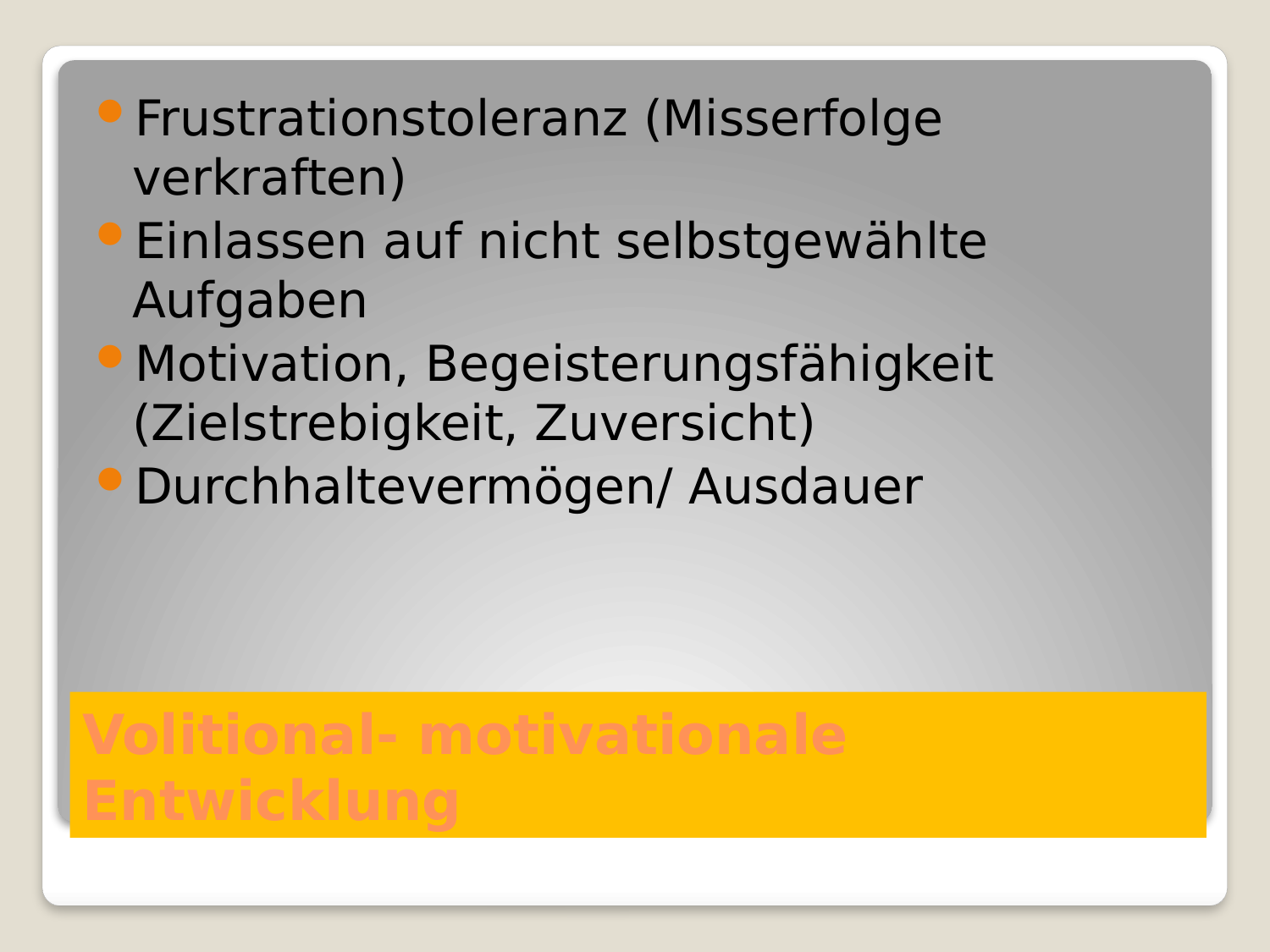

Frustrationstoleranz (Misserfolge verkraften)
Einlassen auf nicht selbstgewählte Aufgaben
Motivation, Begeisterungsfähigkeit (Zielstrebigkeit, Zuversicht)
Durchhaltevermögen/ Ausdauer
# Volitional- motivationale Entwicklung